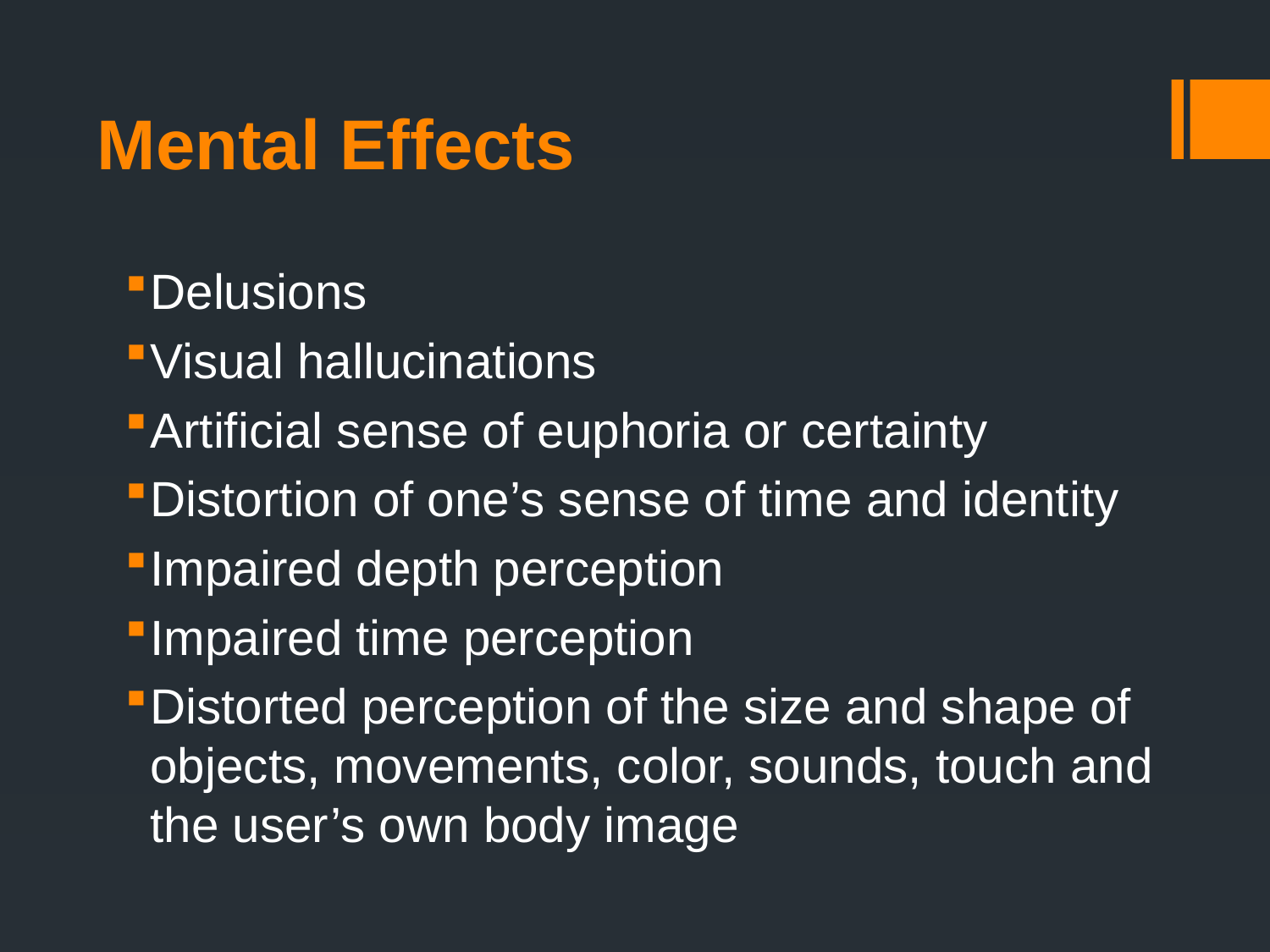

# Mental Effects
Delusions
Visual hallucinations
Artificial sense of euphoria or certainty
Distortion of one’s sense of time and identity
Impaired depth perception
Impaired time perception
Distorted perception of the size and shape of objects, movements, color, sounds, touch and the user’s own body image